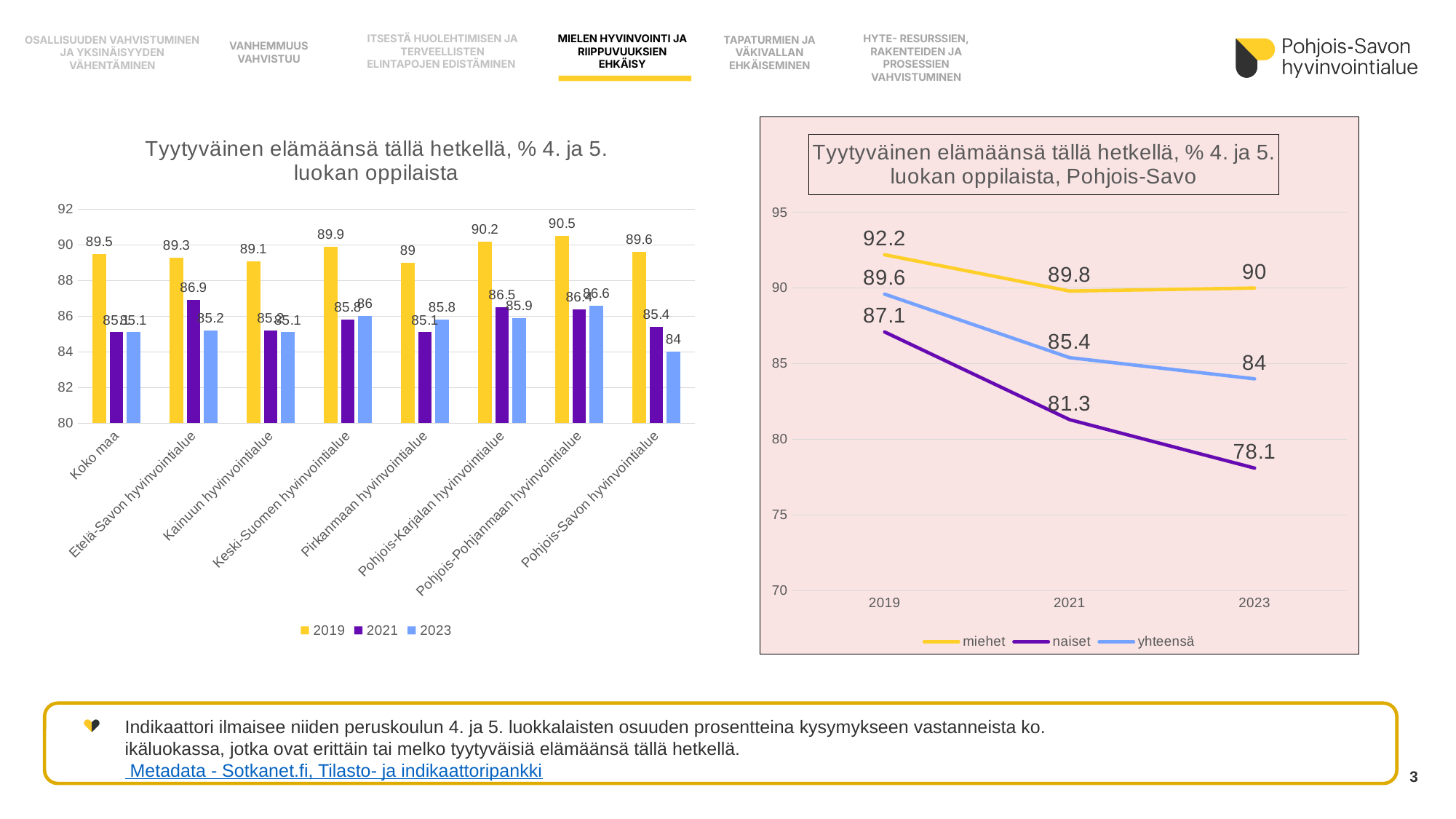

OSALLISUUDEN VAHVISTUMINEN JA YKSINÄISYYDEN VÄHENTÄMINEN
HYTE- RESURSSIEN, RAKENTEIDEN JA PROSESSIEN
VAHVISTUMINEN
MIELEN HYVINVOINTI JA RIIPPUVUUKSIEN EHKÄISY
ITSESTÄ HUOLEHTIMISEN JA TERVEELLISTEN ELINTAPOJEN EDISTÄMINEN
TAPATURMIEN JA VÄKIVALLAN EHKÄISEMINEN
VANHEMMUUS VAHVISTUU

### Chart: Tyytyväinen elämäänsä tällä hetkellä, % 4. ja 5. luokan oppilaista

| Category | 2019 | 2021 | 2023 |
|---|---|---|---|
| Koko maa | 89.5 | 85.1 | 85.1 |
| Etelä-Savon hyvinvointialue | 89.3 | 86.9 | 85.2 |
| Kainuun hyvinvointialue | 89.1 | 85.2 | 85.1 |
| Keski-Suomen hyvinvointialue | 89.9 | 85.8 | 86.0 |
| Pirkanmaan hyvinvointialue | 89.0 | 85.1 | 85.8 |
| Pohjois-Karjalan hyvinvointialue | 90.2 | 86.5 | 85.9 |
| Pohjois-Pohjanmaan hyvinvointialue | 90.5 | 86.4 | 86.6 |
| Pohjois-Savon hyvinvointialue | 89.6 | 85.4 | 84.0 |

### Chart: Tyytyväinen elämäänsä tällä hetkellä, % 4. ja 5. luokan oppilaista, Pohjois-Savo

| Category | miehet | naiset | yhteensä |
|---|---|---|---|
| 2019 | 92.2 | 87.1 | 89.6 |
| 2021 | 89.8 | 81.3 | 85.4 |
| 2023 | 90.0 | 78.1 | 84.0 |

Indikaattori ilmaisee niiden peruskoulun 4. ja 5. luokkalaisten osuuden prosentteina kysymykseen vastanneista ko. ikäluokassa, jotka ovat erittäin tai melko tyytyväisiä elämäänsä tällä hetkellä. Metadata - Sotkanet.fi, Tilasto- ja indikaattoripankki

3